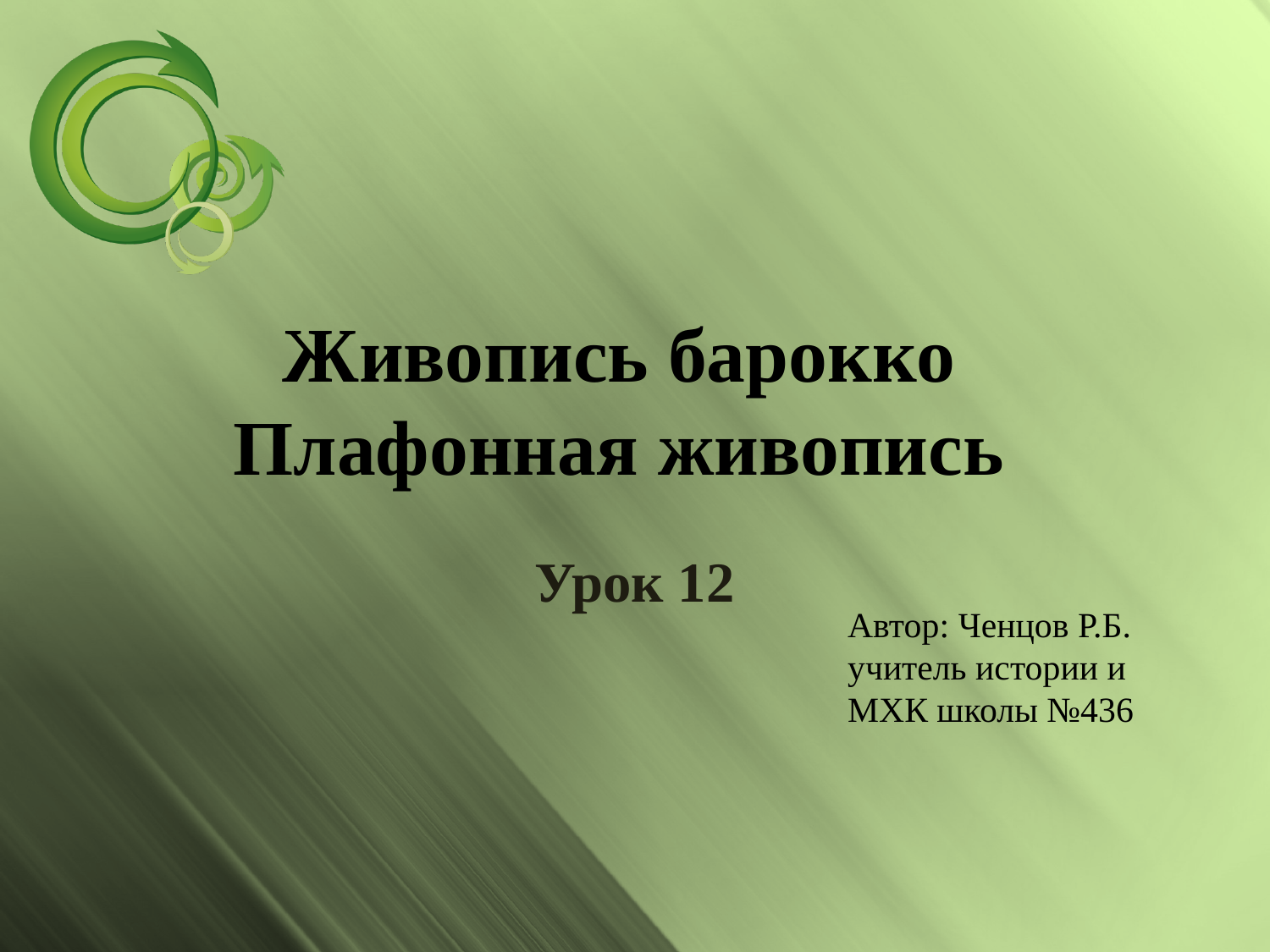

Живопись барокко
Плафонная живопись
Урок 12
Автор: Ченцов Р.Б. учитель истории и МХК школы №436